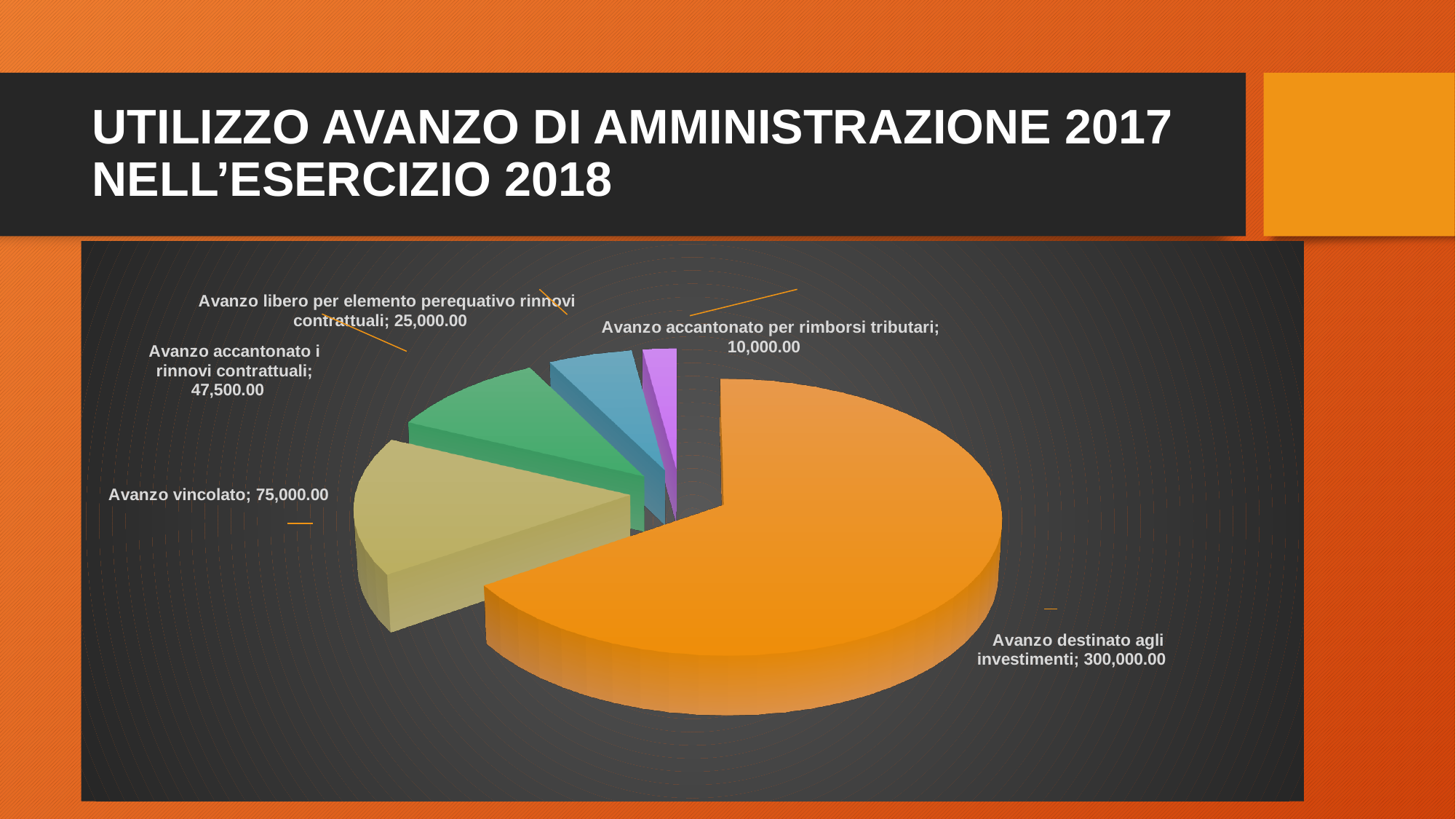

# UTILIZZO AVANZO DI AMMINISTRAZIONE 2017 NELL’ESERCIZIO 2018

[unsupported chart]